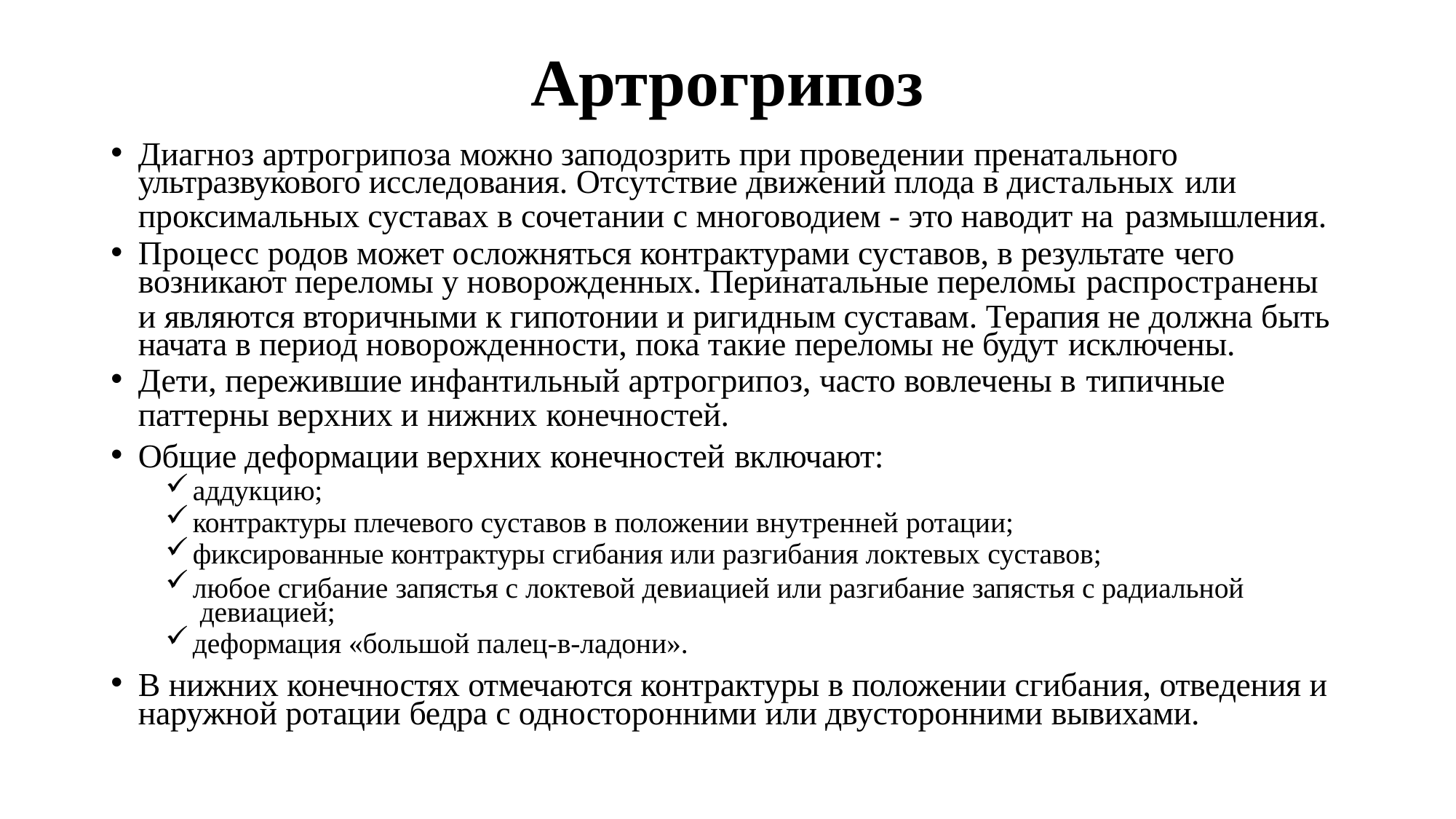

# Артрогрипоз
Диагноз артрогрипоза можно заподозрить при проведении пренатального
ультразвукового исследования. Отсутствие движений плода в дистальных или
проксимальных суставах в сочетании с многоводием - это наводит на размышления.
Процесс родов может осложняться контрактурами суставов, в результате чего
возникают переломы у новорожденных. Перинатальные переломы распространены
и являются вторичными к гипотонии и ригидным суставам. Терапия не должна быть  начата в период новорожденности, пока такие переломы не будут исключены.
Дети, пережившие инфантильный артрогрипоз, часто вовлечены в типичные
паттерны верхних и нижних конечностей.
Общие деформации верхних конечностей включают:
аддукцию;
контрактуры плечевого суставов в положении внутренней ротации;
фиксированные контрактуры сгибания или разгибания локтевых суставов;
любое сгибание запястья с локтевой девиацией или разгибание запястья с радиальной  девиацией;
деформация «большой палец-в-ладони».
В нижних конечностях отмечаются контрактуры в положении сгибания, отведения и  наружной ротации бедра с односторонними или двусторонними вывихами.